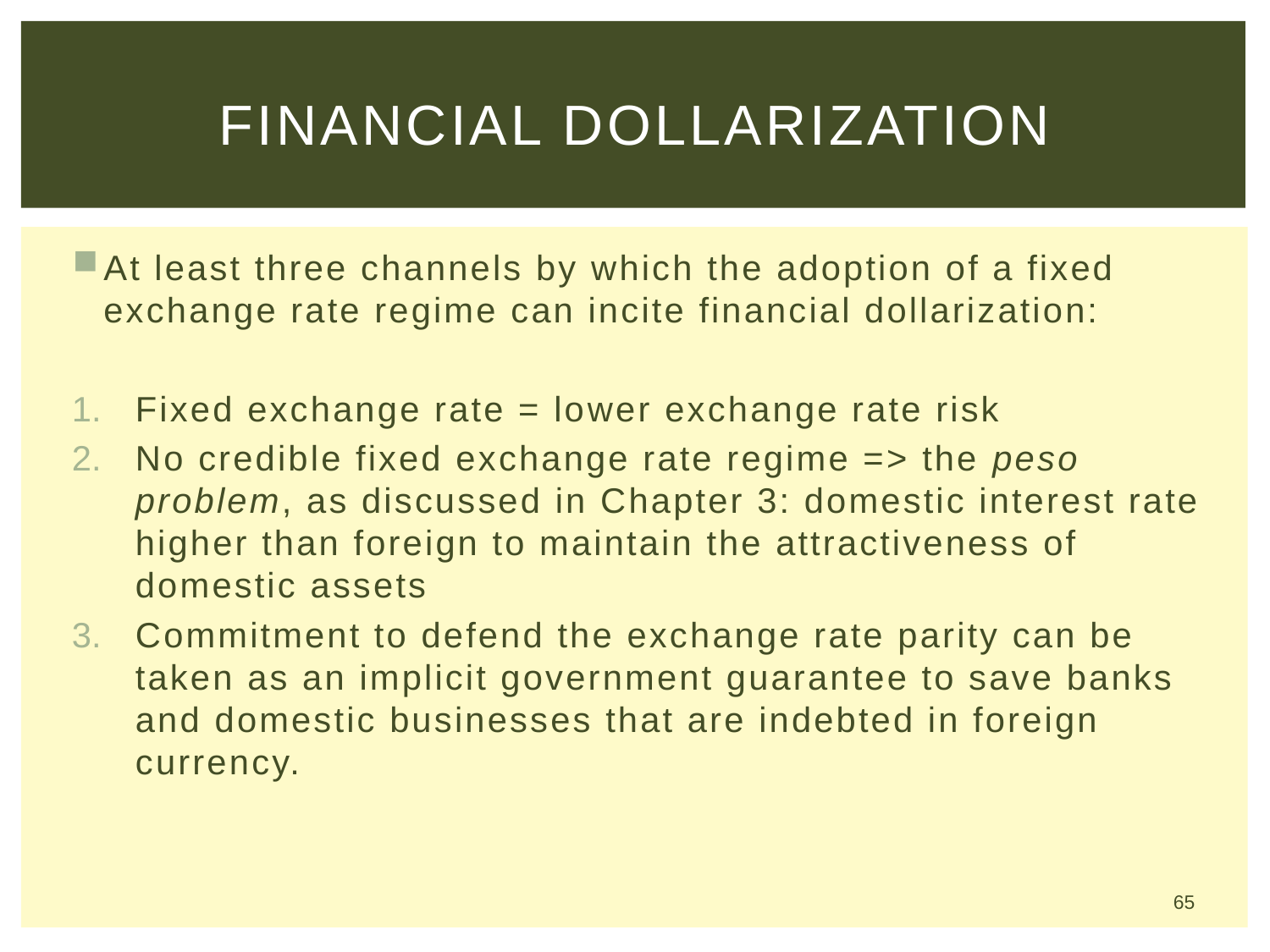

# Financial Dollarization
At least three channels by which the adoption of a fixed exchange rate regime can incite financial dollarization:

Fixed exchange rate = lower exchange rate risk
No credible fixed exchange rate regime => the peso problem, as discussed in Chapter 3: domestic interest rate higher than foreign to maintain the attractiveness of domestic assets
Commitment to defend the exchange rate parity can be taken as an implicit government guarantee to save banks and domestic businesses that are indebted in foreign currency.
65